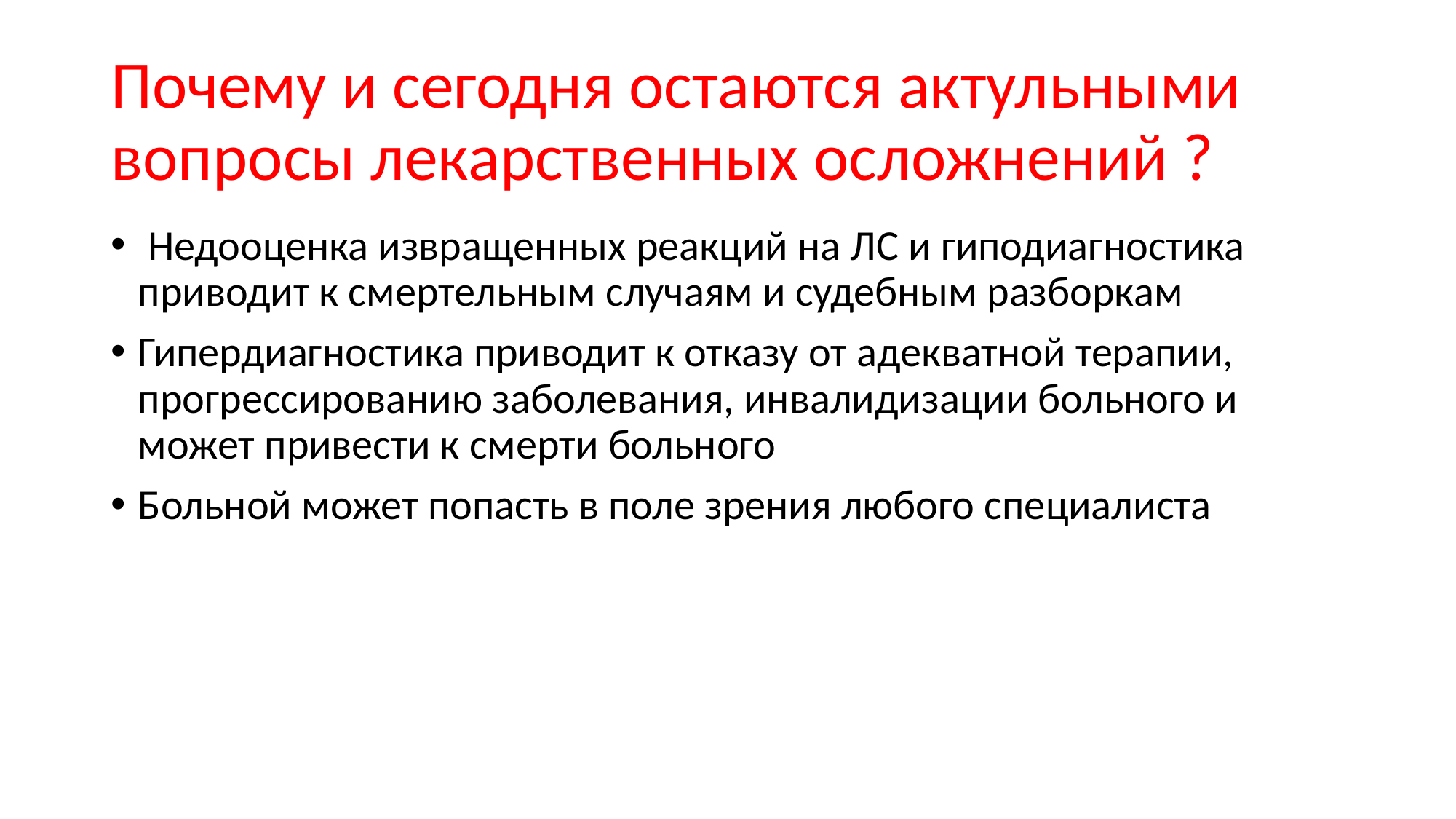

# Почему и сегодня остаются актульными вопросы лекарственных осложнений ?
 Недооценка извращенных реакций на ЛС и гиподиагностика приводит к смертельным случаям и судебным разборкам
Гипердиагностика приводит к отказу от адекватной терапии, прогрессированию заболевания, инвалидизации больного и может привести к смерти больного
Больной может попасть в поле зрения любого специалиста